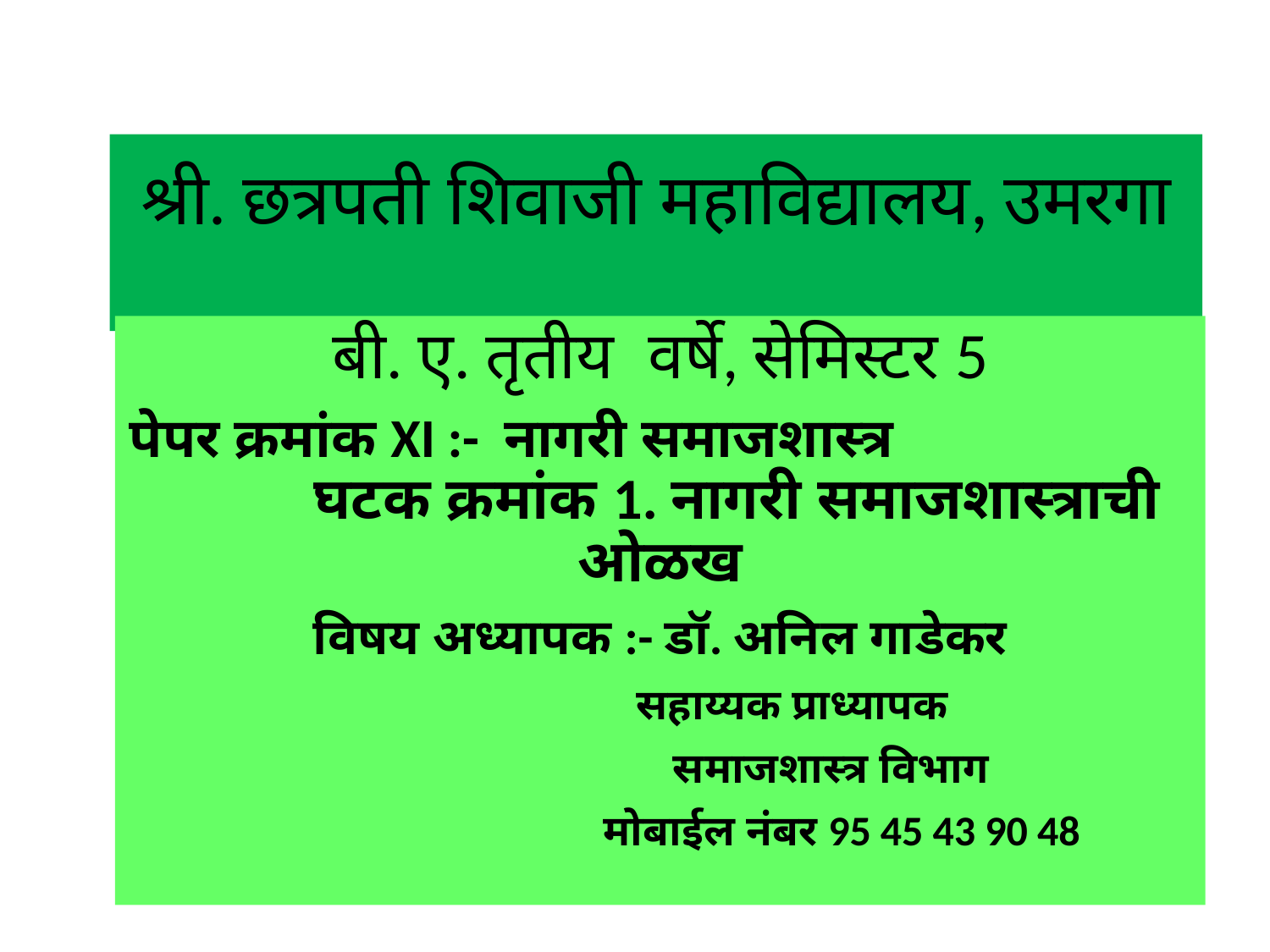

# श्री. छत्रपती शिवाजी महाविद्यालय, उमरगा
बी. ए. तृतीय  वर्षे, सेमिस्टर 5
पेपर क्रमांक XI :-  नागरी समाजशास्त्र                                          घटक क्रमांक 1. नागरी समाजशास्त्राची ओळख
विषय अध्यापक :- डॉ. अनिल गाडेकर
                        सहाय्यक प्राध्यापक
                               समाजशास्त्र विभाग
                                 मोबाईल नंबर 95 45 43 90 48